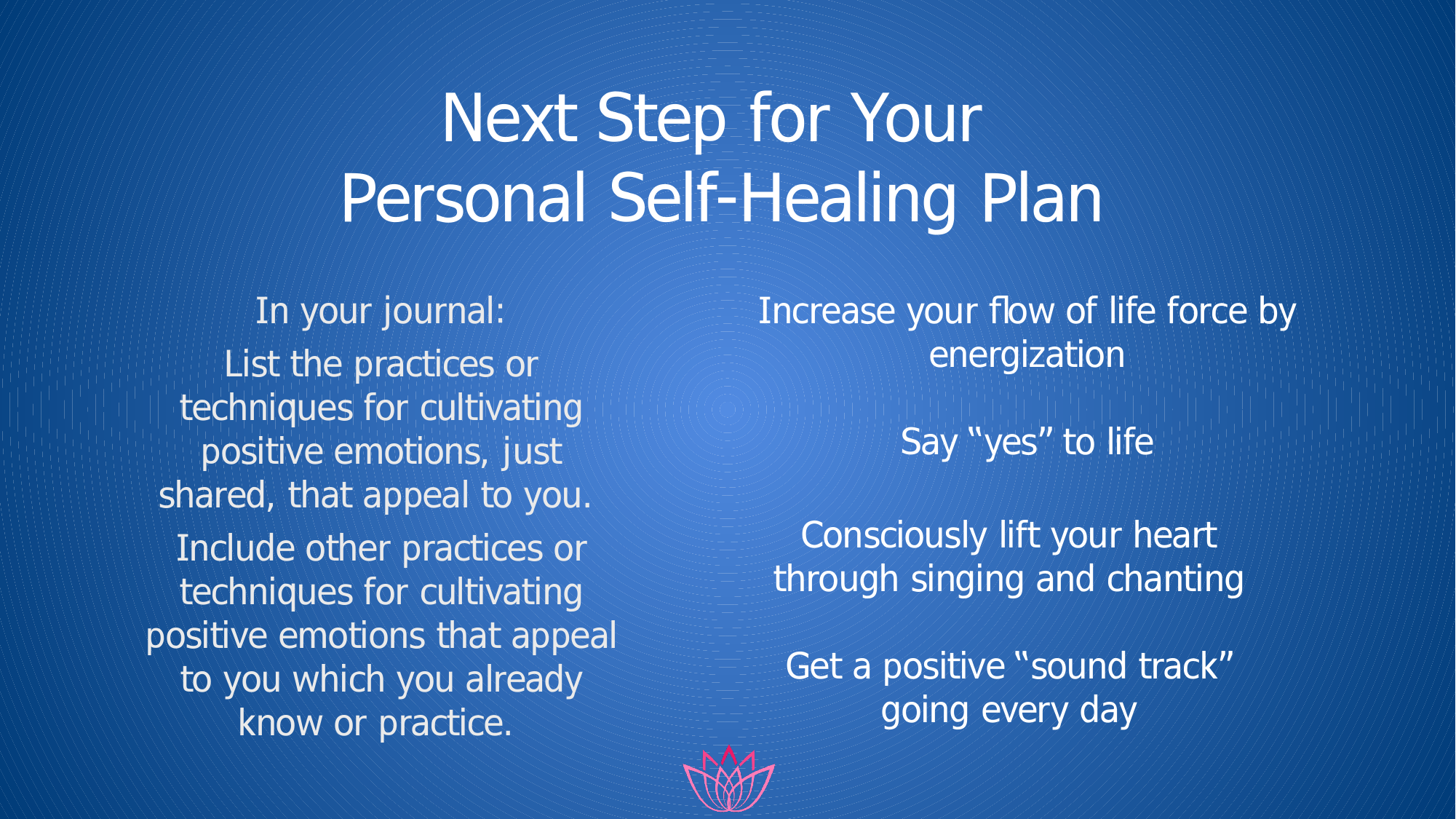

# Next Step for Your Personal Self-Healing Plan
In your journal:
List the practices or techniques for cultivating positive emotions, just shared, that appeal to you.
Include other practices or techniques for cultivating positive emotions that appeal to you which you already know or practice.
Increase your flow of life force by energization

Say “yes” to life

Consciously lift your heart through singing and chanting

Get a positive “sound track” going every day